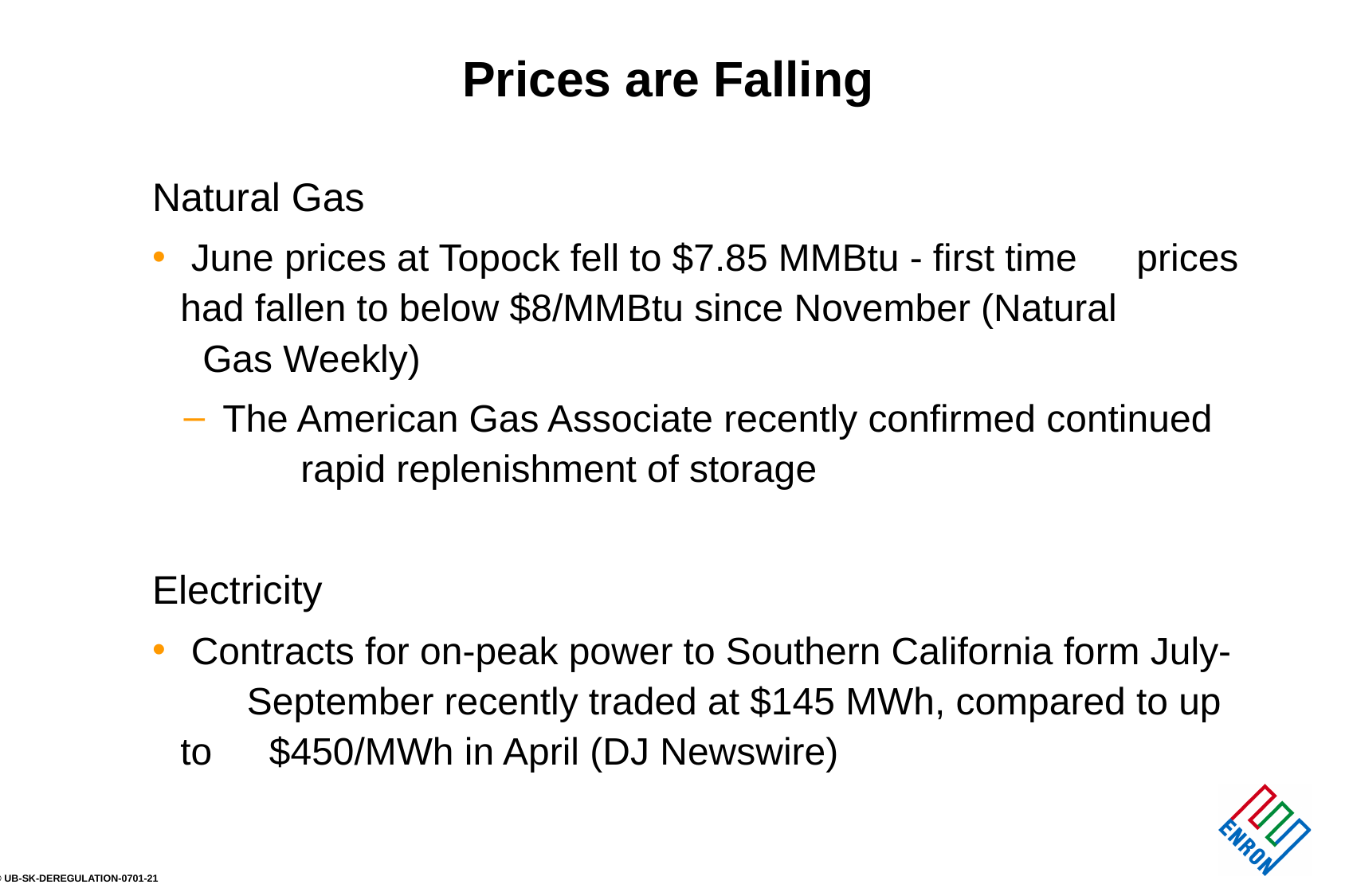

# Prices are Falling
Natural Gas
 June prices at Topock fell to $7.85 MMBtu - first time 	prices had fallen to below $8/MMBtu since November (Natural 		Gas Weekly)
 The American Gas Associate recently confirmed continued 		rapid replenishment of storage

Electricity
 Contracts for on-peak power to Southern California form July-			September recently traded at $145 MWh, compared to up to 			$450/MWh in April (DJ Newswire)